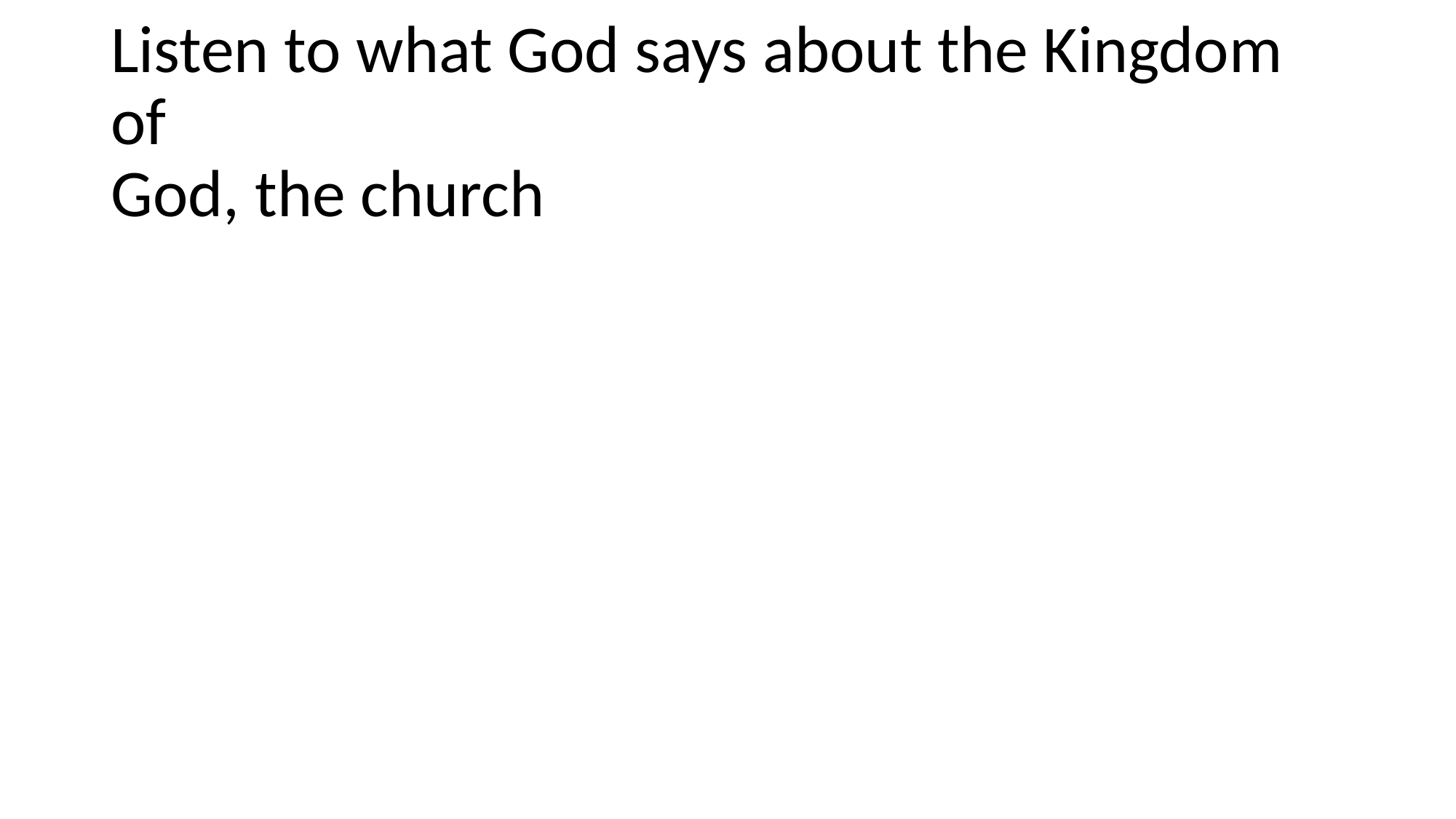

# Listen to what God says about the Kingdom of God, the church